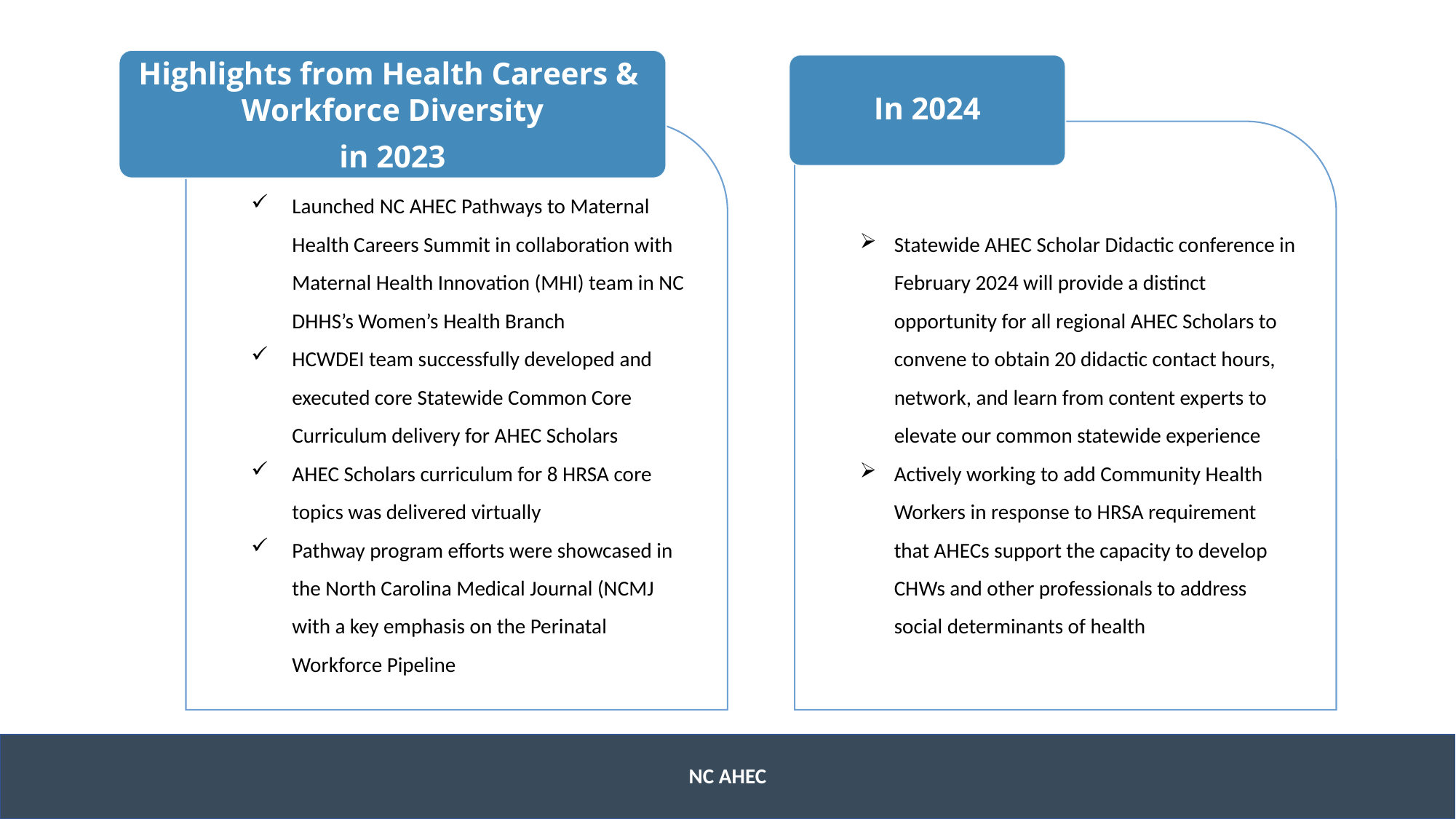

Highlights from Health Careers &
Workforce Diversity
in 2023

In 2024

Statewide AHEC Scholar Didactic conference in February 2024 will provide a distinct opportunity for all regional AHEC Scholars to convene to obtain 20 didactic contact hours, network, and learn from content experts to elevate our common statewide experience
Actively working to add Community Health Workers in response to HRSA requirement that AHECs support the capacity to develop CHWs and other professionals to address social determinants of health

Launched NC AHEC Pathways to Maternal Health Careers Summit in collaboration with Maternal Health Innovation (MHI) team in NC DHHS’s Women’s Health Branch
HCWDEI team successfully developed and executed core Statewide Common Core Curriculum delivery for AHEC Scholars
AHEC Scholars curriculum for 8 HRSA core topics was delivered virtually
Pathway program efforts were showcased in the North Carolina Medical Journal (NCMJ with a key emphasis on the Perinatal Workforce Pipeline

NC AHEC